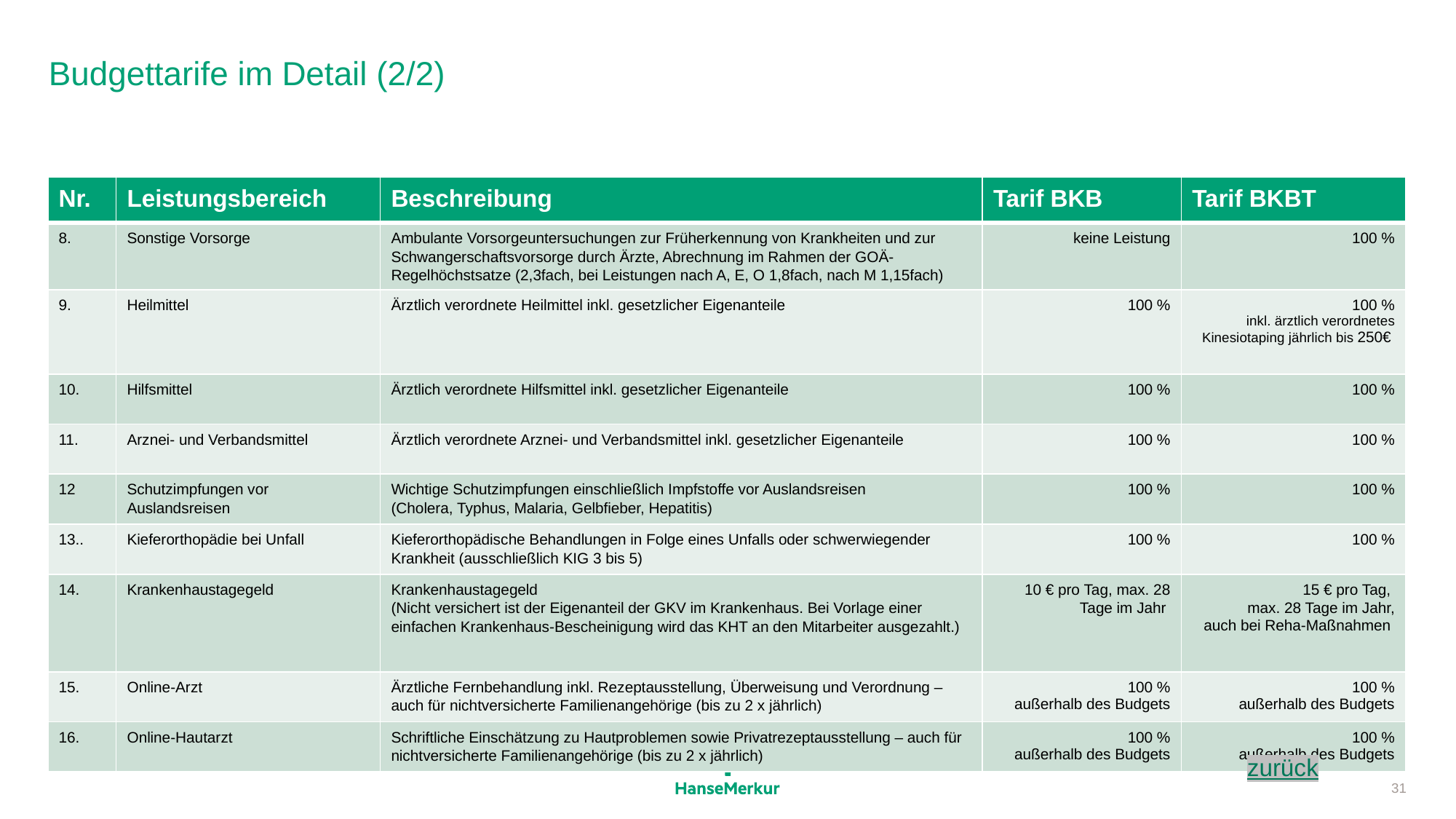

# Budgettarife im Detail (2/2)
| Nr. | Leistungsbereich | Beschreibung | Tarif BKB | Tarif BKBT |
| --- | --- | --- | --- | --- |
| 8. | Sonstige Vorsorge | Ambulante Vorsorgeuntersuchungen zur Früherkennung von Krankheiten und zur Schwangerschaftsvorsorge durch Ärzte, Abrechnung im Rahmen der GOÄ-Regelhöchstsatze (2,3fach, bei Leistungen nach A, E, O 1,8fach, nach M 1,15fach) | keine Leistung | 100 % |
| 9. | Heilmittel | Ärztlich verordnete Heilmittel inkl. gesetzlicher Eigenanteile | 100 % | 100 % inkl. ärztlich verordnetes Kinesiotaping jährlich bis 250€ |
| 10. | Hilfsmittel | Ärztlich verordnete Hilfsmittel inkl. gesetzlicher Eigenanteile | 100 % | 100 % |
| 11. | Arznei- und Verbandsmittel | Ärztlich verordnete Arznei- und Verbandsmittel inkl. gesetzlicher Eigenanteile | 100 % | 100 % |
| 12 | Schutzimpfungen vor Auslandsreisen | Wichtige Schutzimpfungen einschließlich Impfstoffe vor Auslandsreisen (Cholera, Typhus, Malaria, Gelbfieber, Hepatitis) | 100 % | 100 % |
| 13.. | Kieferorthopädie bei Unfall | Kieferorthopädische Behandlungen in Folge eines Unfalls oder schwerwiegender Krankheit (ausschließlich KIG 3 bis 5) | 100 % | 100 % |
| 14. | Krankenhaustagegeld | Krankenhaustagegeld (Nicht versichert ist der Eigenanteil der GKV im Krankenhaus. Bei Vorlage einer einfachen Krankenhaus-Bescheinigung wird das KHT an den Mitarbeiter ausgezahlt.) | 10 € pro Tag, max. 28 Tage im Jahr | 15 € pro Tag, max. 28 Tage im Jahr, auch bei Reha-Maßnahmen |
| 15. | Online-Arzt | Ärztliche Fernbehandlung inkl. Rezeptausstellung, Überweisung und Verordnung – auch für nichtversicherte Familienangehörige (bis zu 2 x jährlich) | 100 % außerhalb des Budgets | 100 % außerhalb des Budgets |
| 16. | Online-Hautarzt | Schriftliche Einschätzung zu Hautproblemen sowie Privatrezeptausstellung – auch für nichtversicherte Familienangehörige (bis zu 2 x jährlich) | 100 % außerhalb des Budgets | 100 % außerhalb des Budgets |
zurück
31